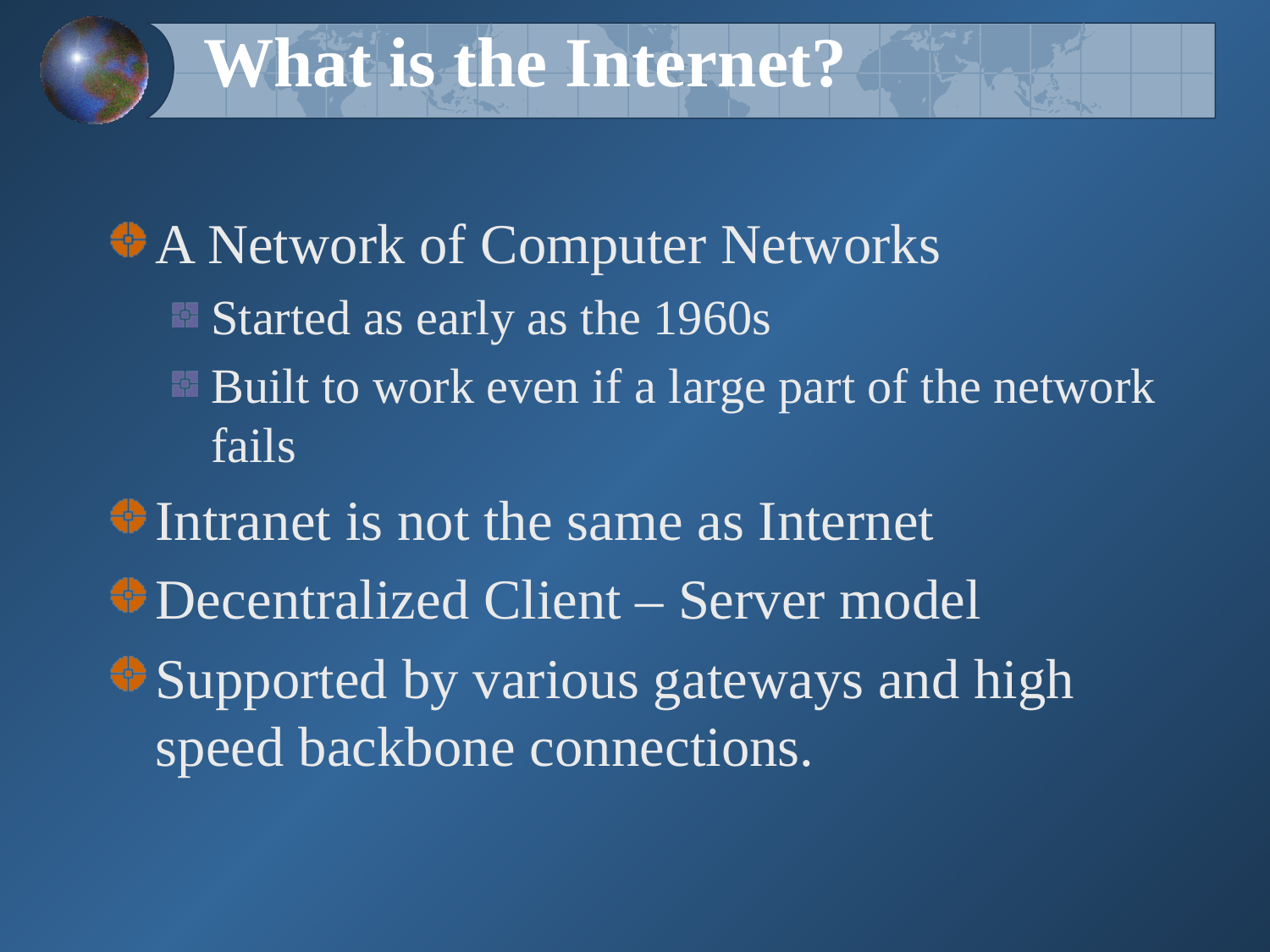

# What is the Internet?
A Network of Computer Networks
Started as early as the 1960s
Built to work even if a large part of the network fails
Intranet is not the same as Internet
Decentralized Client – Server model
Supported by various gateways and high speed backbone connections.